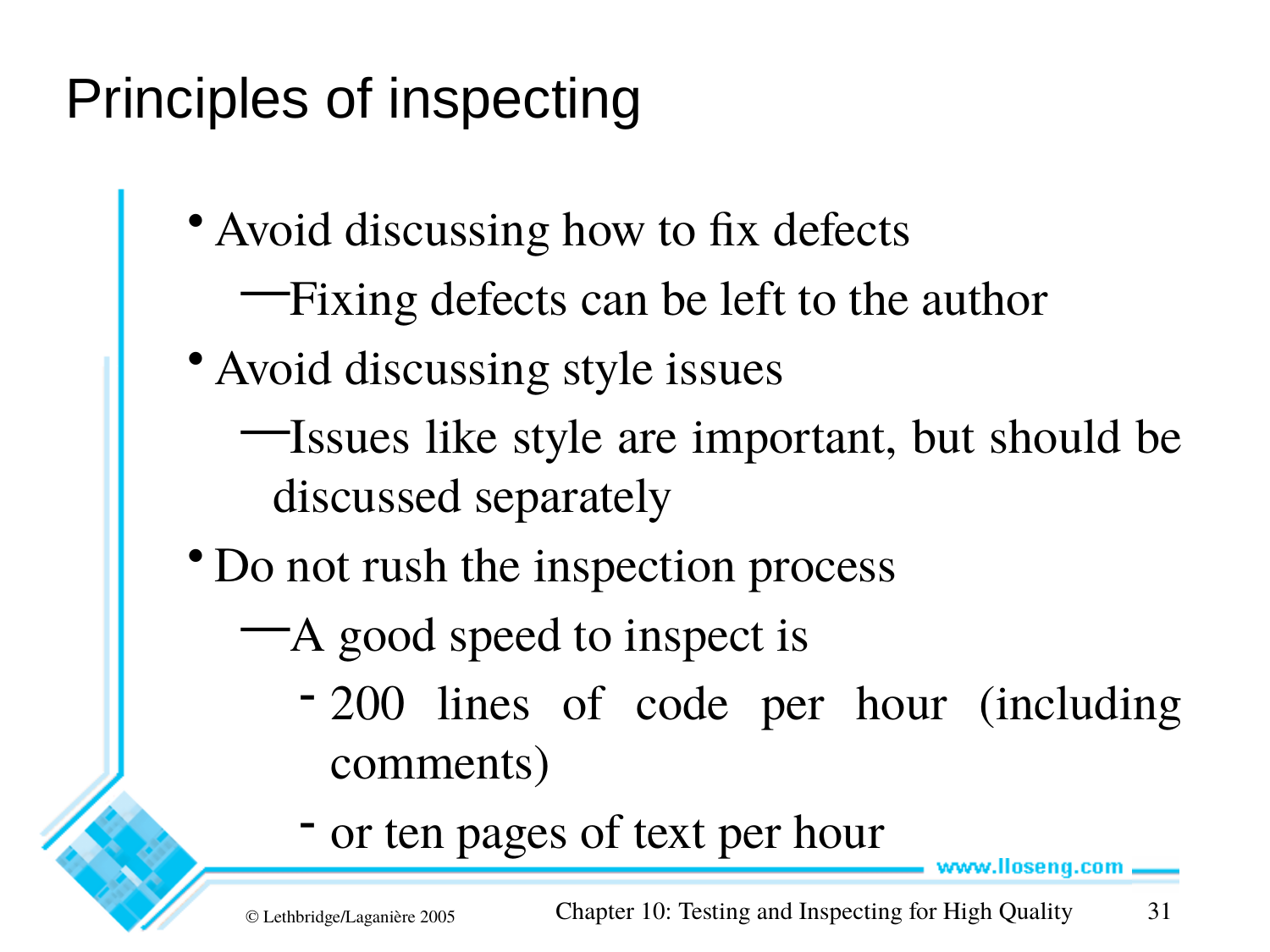

# Principles of inspecting
Avoid discussing how to fix defects
Fixing defects can be left to the author
Avoid discussing style issues
Issues like style are important, but should be discussed separately
Do not rush the inspection process
A good speed to inspect is
200 lines of code per hour (including comments)
or ten pages of text per hour
Chapter 10: Testing and Inspecting for High Quality
31
© Lethbridge/Laganière 2005